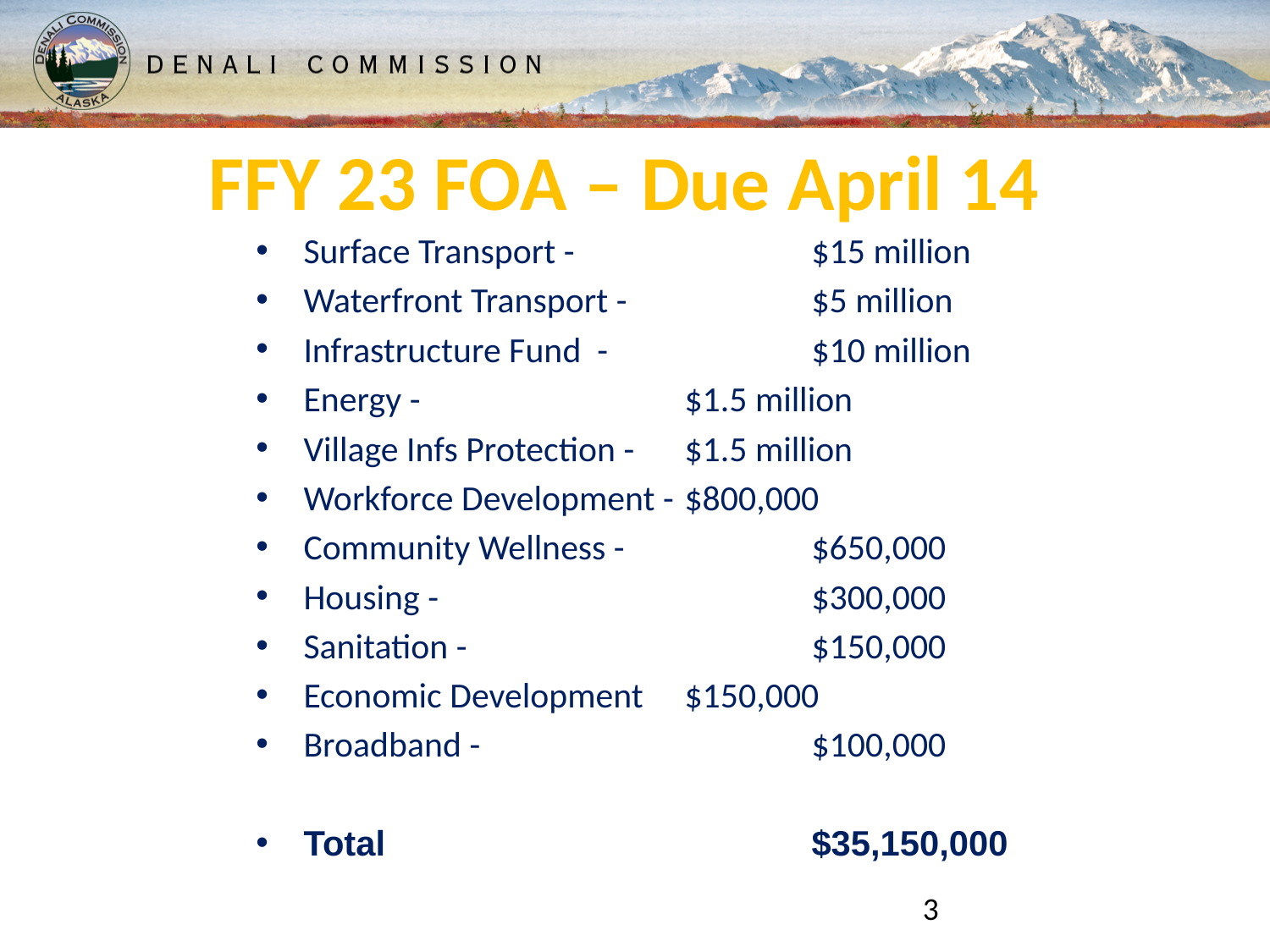

# FFY 23 FOA – Due April 14
Surface Transport - 		$15 million
Waterfront Transport - 		$5 million
Infrastructure Fund  - 		$10 million
Energy - 			$1.5 million
Village Infs Protection - 	$1.5 million
Workforce Development -	$800,000
Community Wellness - 		$650,000
Housing - 			$300,000
Sanitation - 			$150,000
Economic Development   	$150,000
Broadband - 			$100,000

Total 				$35,150,000
3